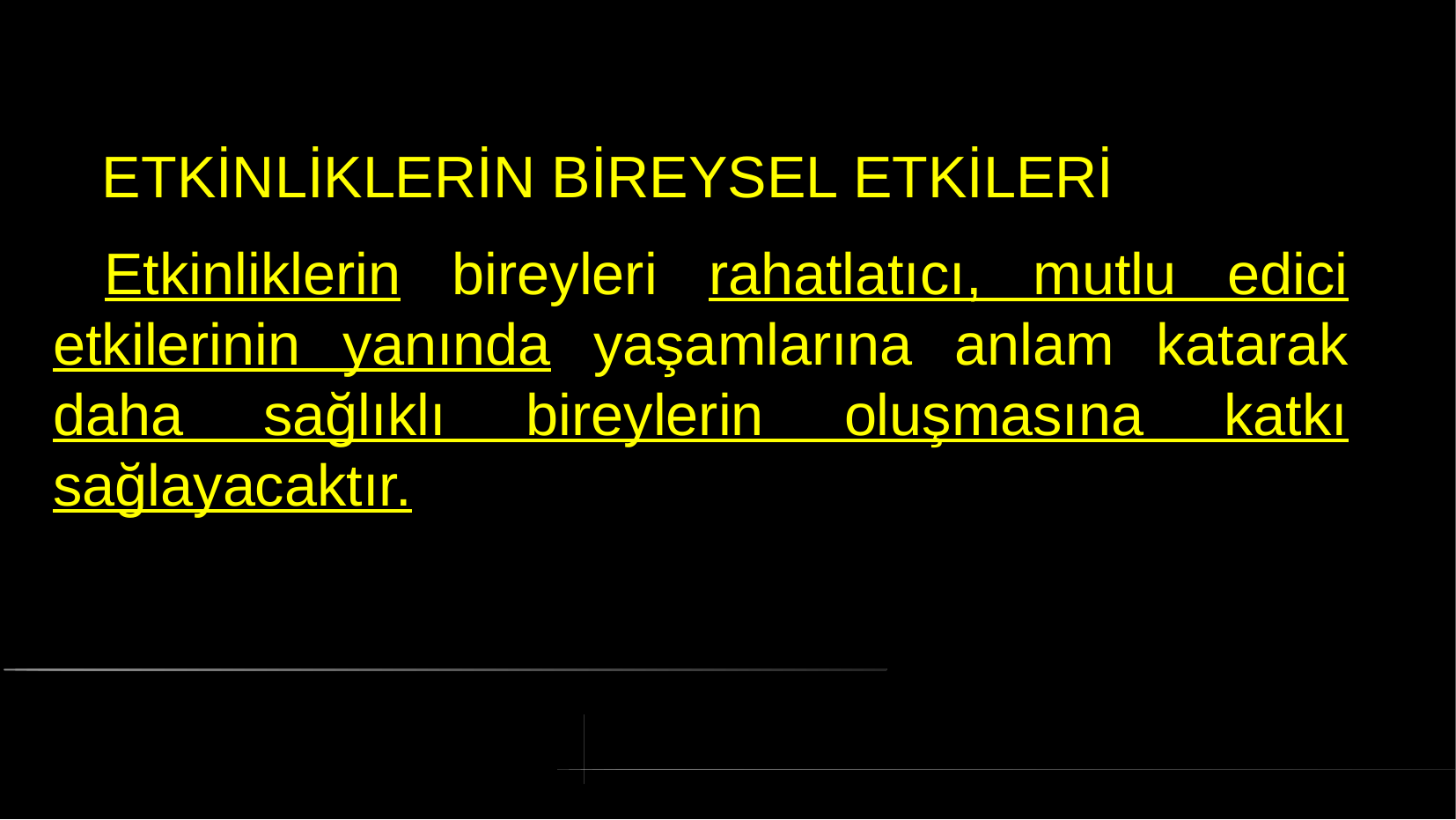

# ETKİNLİKLERİN BİREYSEL ETKİLERİ
 Etkinliklerin bireyleri rahatlatıcı, mutlu edici etkilerinin yanında yaşamlarına anlam katarak daha sağlıklı bireylerin oluşmasına katkı sağlayacaktır.